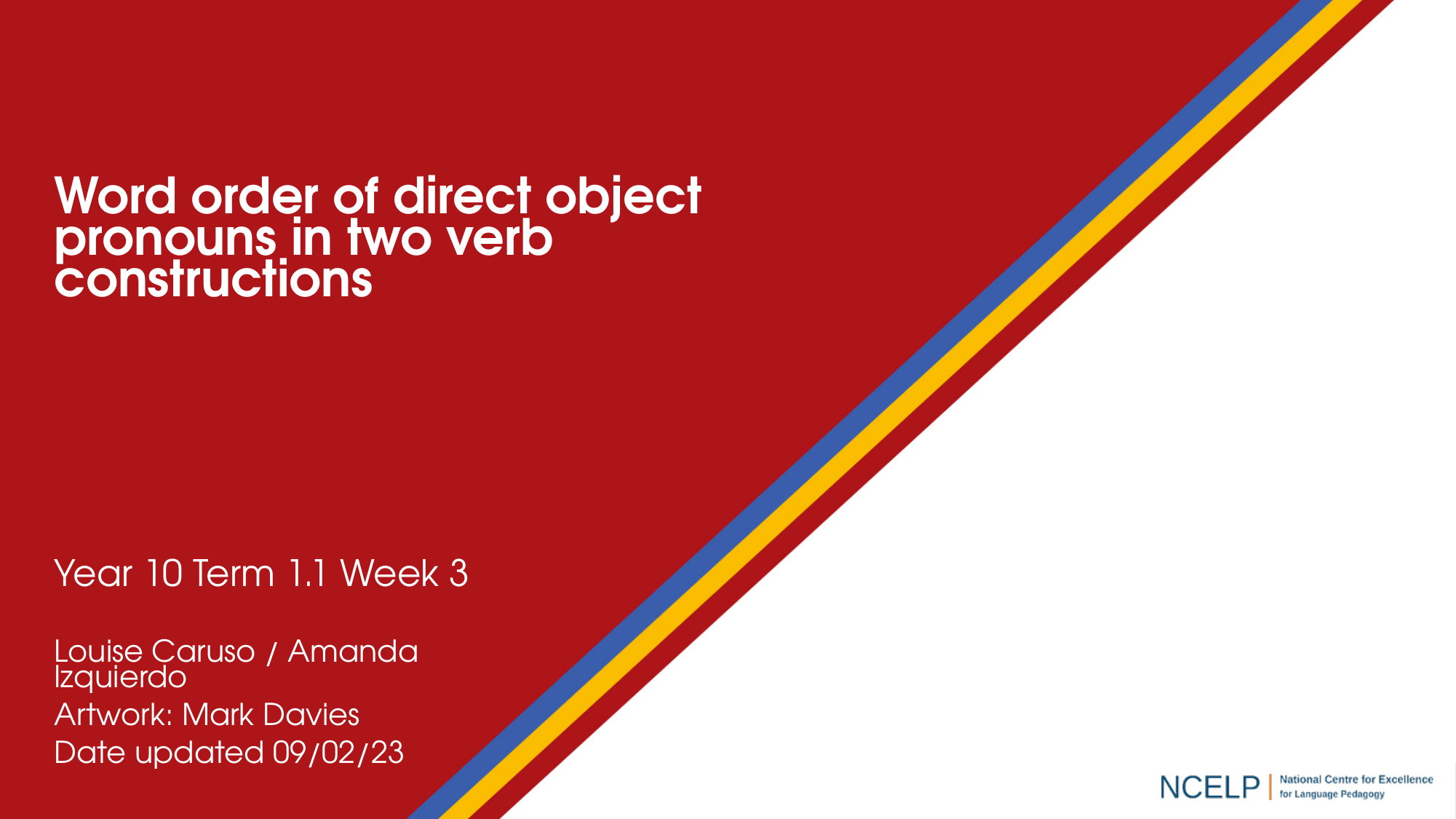

Word order of direct object pronouns in two verb constructions
Year 10 Term 1.1 Week 3
Louise Caruso / Amanda Izquierdo
Artwork: Mark Davies
Date updated 09/02/23